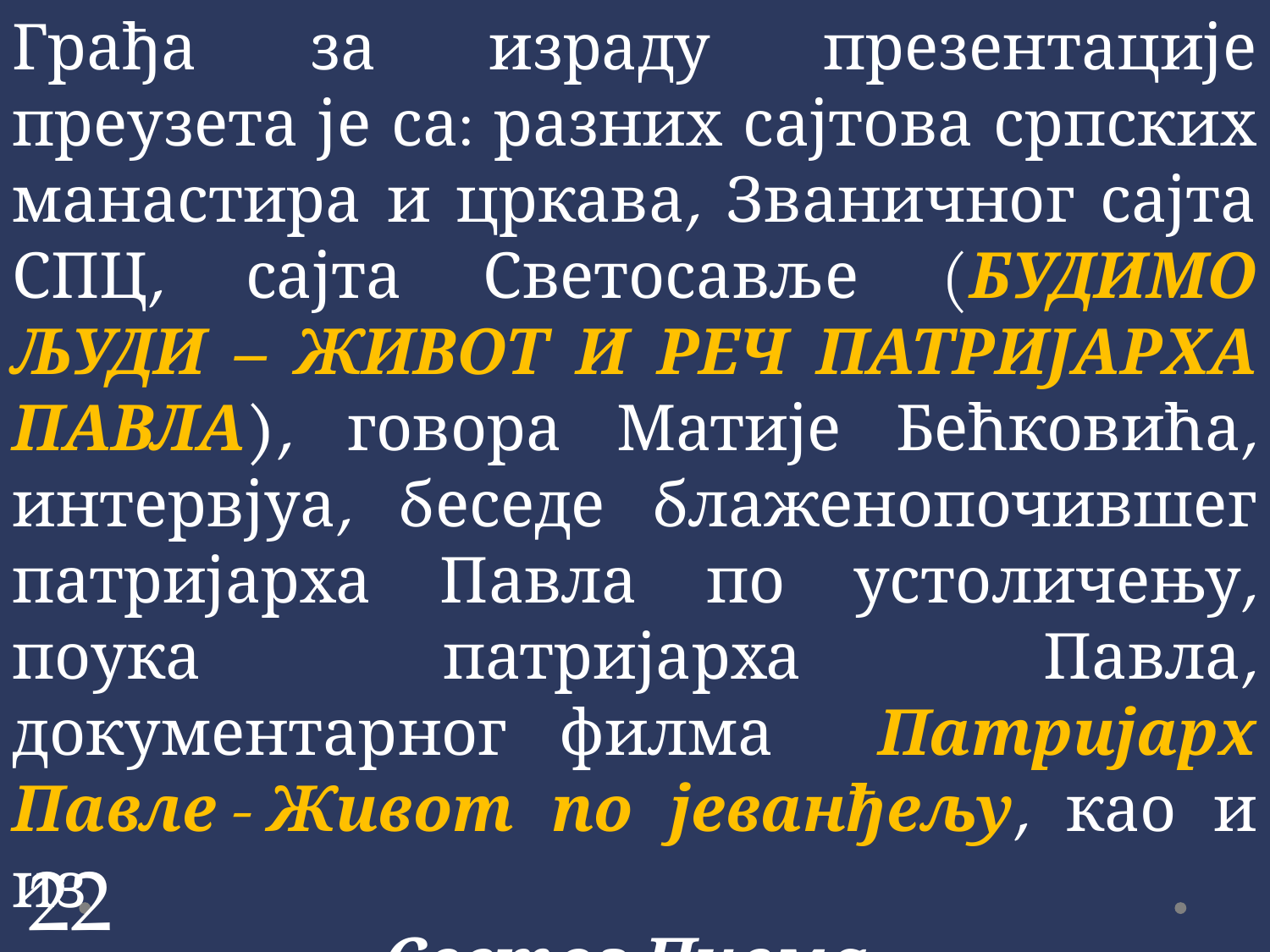

Грађа за израду презентације преузета је са: разних сајтова српских манастира и цркава, Званичног сајта СПЦ, сајта Светосавље (БУДИМО ЉУДИ – ЖИВОТ И РЕЧ ПАТРИЈАРХА ПАВЛА), говора Матије Бећковића, интервјуа, беседе блаженопочившег патријарха Павла по устоличењу, поука патријарха Павла, документарног филма  Патријарх Павле - Живот по јеванђељу, као и из
Светог Писма.
22